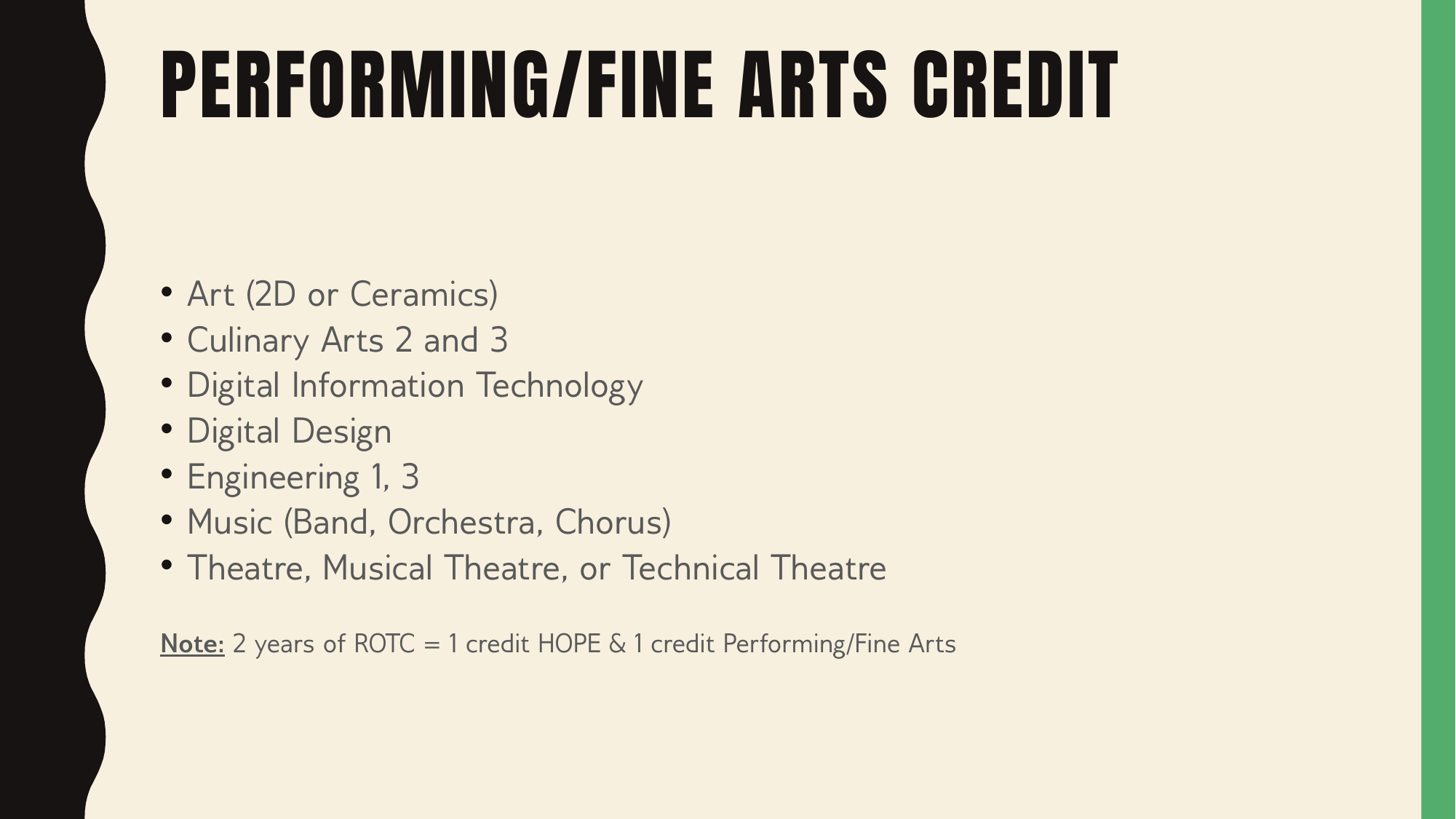

# Performing/Fine Arts Credit
Art (2D or Ceramics)
Culinary Arts 2 and 3
Digital Information Technology
Digital Design
Engineering 1, 3
Music (Band, Orchestra, Chorus)
Theatre, Musical Theatre, or Technical Theatre

Note: 2 years of ROTC = 1 credit HOPE & 1 credit Performing/Fine Arts